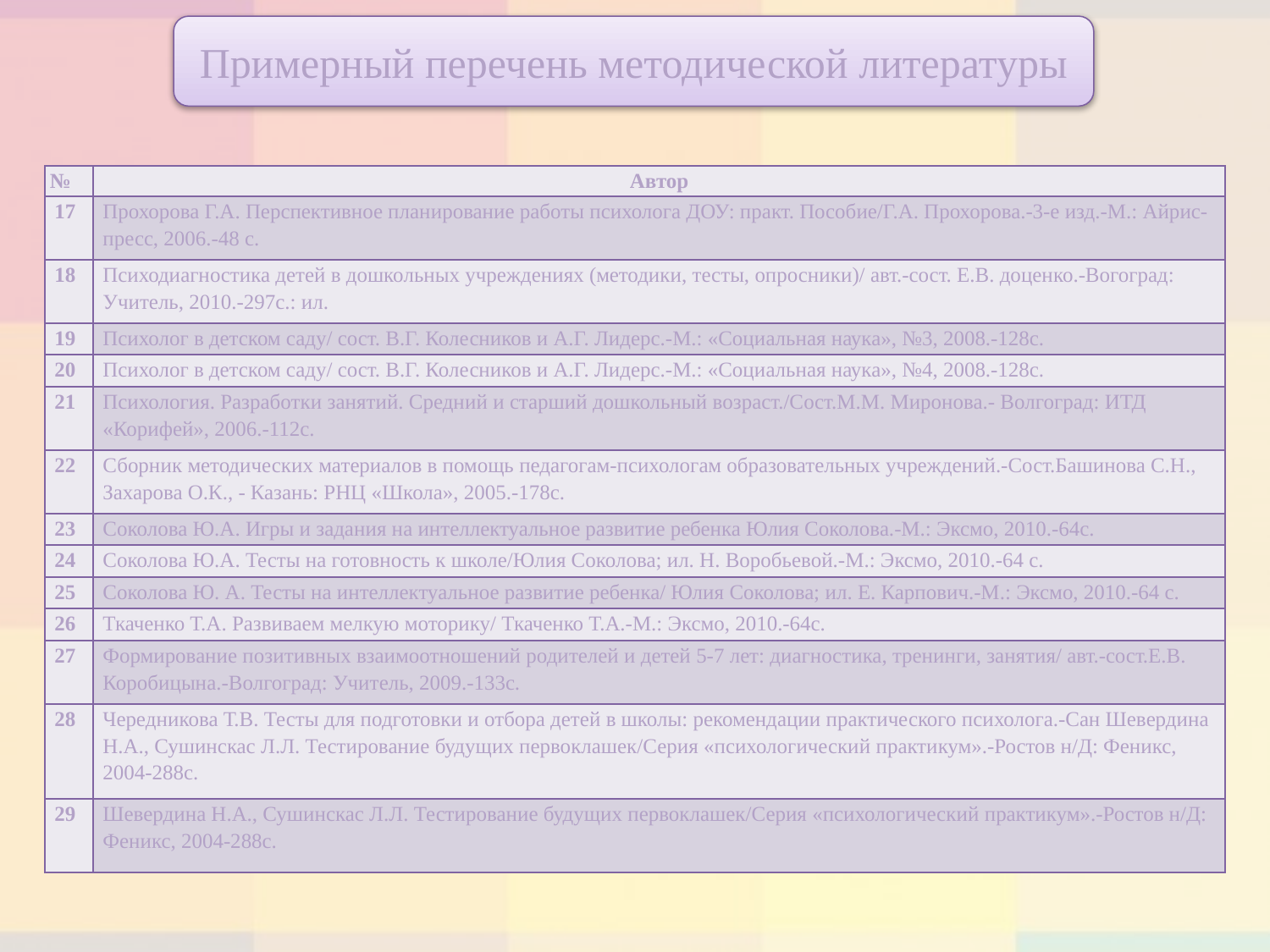

Примерный перечень методической литературы
| № | Автор |
| --- | --- |
| 17 | Прохорова Г.А. Перспективное планирование работы психолога ДОУ: практ. Пособие/Г.А. Прохорова.-3-е изд.-М.: Айрис-пресс, 2006.-48 с. |
| 18 | Психодиагностика детей в дошкольных учреждениях (методики, тесты, опросники)/ авт.-сост. Е.В. доценко.-Вогоград: Учитель, 2010.-297с.: ил. |
| 19 | Психолог в детском саду/ сост. В.Г. Колесников и А.Г. Лидерс.-М.: «Социальная наука», №3, 2008.-128с. |
| 20 | Психолог в детском саду/ сост. В.Г. Колесников и А.Г. Лидерс.-М.: «Социальная наука», №4, 2008.-128с. |
| 21 | Психология. Разработки занятий. Средний и старший дошкольный возраст./Сост.М.М. Миронова.- Волгоград: ИТД «Корифей», 2006.-112с. |
| 22 | Сборник методических материалов в помощь педагогам-психологам образовательных учреждений.-Сост.Башинова С.Н., Захарова О.К., - Казань: РНЦ «Школа», 2005.-178с. |
| 23 | Соколова Ю.А. Игры и задания на интеллектуальное развитие ребенка Юлия Соколова.-М.: Эксмо, 2010.-64с. |
| 24 | Соколова Ю.А. Тесты на готовность к школе/Юлия Соколова; ил. Н. Воробьевой.-М.: Эксмо, 2010.-64 с. |
| 25 | Соколова Ю. А. Тесты на интеллектуальное развитие ребенка/ Юлия Соколова; ил. Е. Карпович.-М.: Эксмо, 2010.-64 с. |
| 26 | Ткаченко Т.А. Развиваем мелкую моторику/ Ткаченко Т.А.-М.: Эксмо, 2010.-64с. |
| 27 | Формирование позитивных взаимоотношений родителей и детей 5-7 лет: диагностика, тренинги, занятия/ авт.-сост.Е.В. Коробицына.-Волгоград: Учитель, 2009.-133с. |
| 28 | Чередникова Т.В. Тесты для подготовки и отбора детей в школы: рекомендации практического психолога.-Сан Шевердина Н.А., Сушинскас Л.Л. Тестирование будущих первоклашек/Серия «психологический практикум».-Ростов н/Д: Феникс, 2004-288с. |
| 29 | Шевердина Н.А., Сушинскас Л.Л. Тестирование будущих первоклашек/Серия «психологический практикум».-Ростов н/Д: Феникс, 2004-288с. |